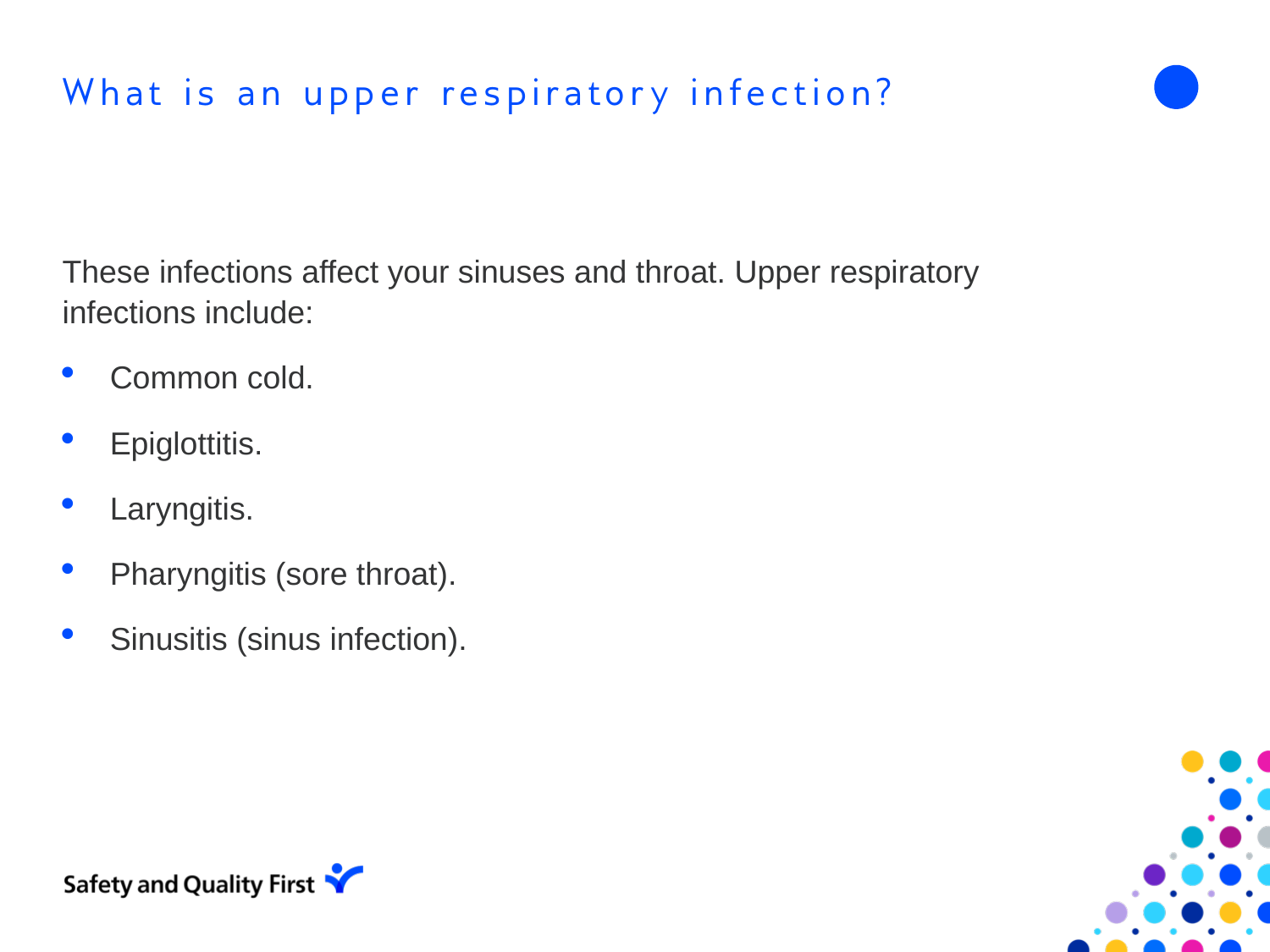

# What is an upper respiratory infection?

These infections affect your sinuses and throat. Upper respiratory infections include:
Common cold.
Epiglottitis.
Laryngitis.
Pharyngitis (sore throat).
Sinusitis (sinus infection).